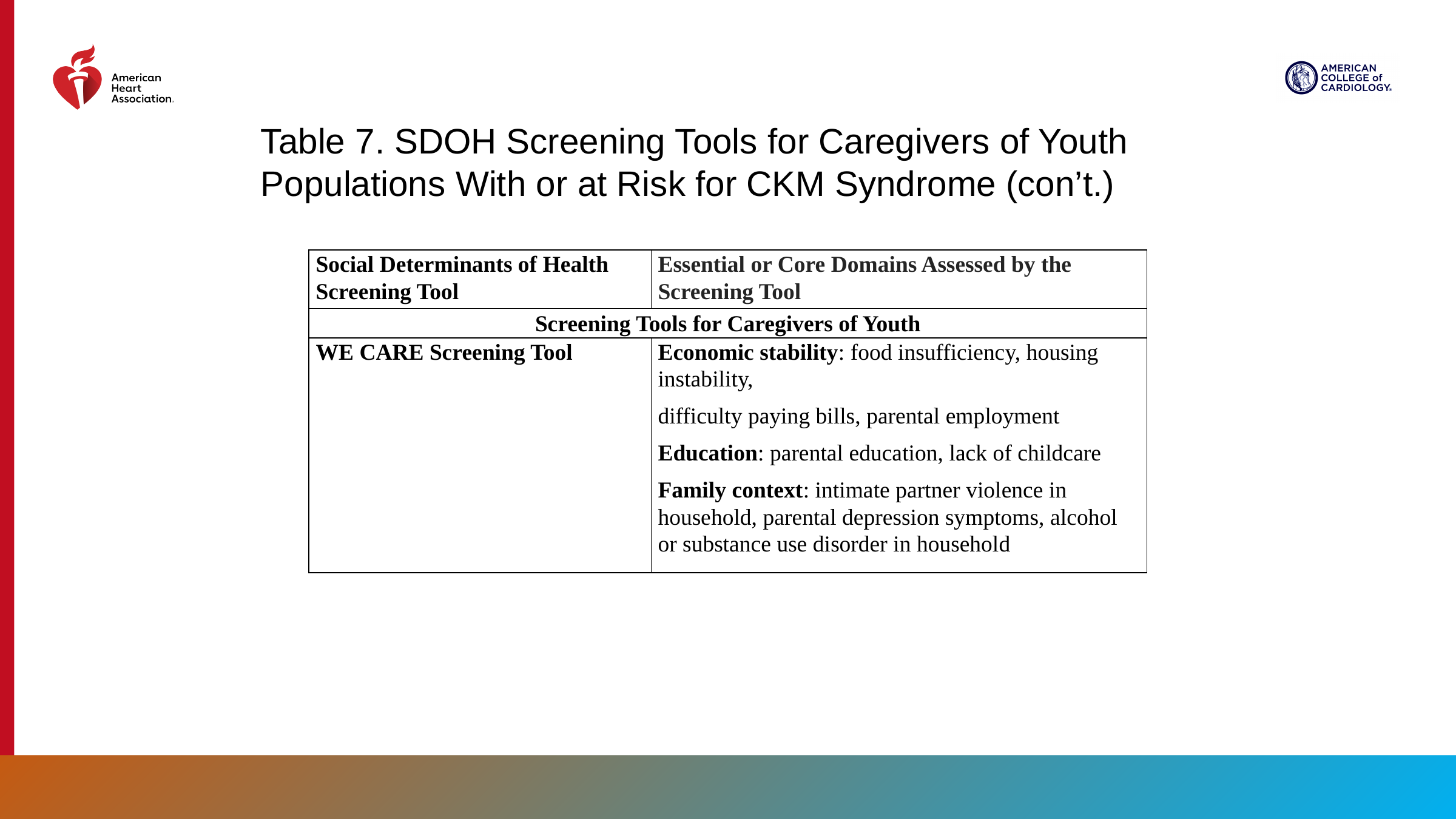

Table 7. SDOH Screening Tools for Caregivers of Youth Populations With or at Risk for CKM Syndrome (con’t.)
| Social Determinants of Health Screening Tool | Essential or Core Domains Assessed by the Screening Tool |
| --- | --- |
| Screening Tools for Caregivers of Youth |  |
| WE CARE Screening Tool | Economic stability: food insufficiency, housing instability, difficulty paying bills, parental employment Education: parental education, lack of childcare Family context: intimate partner violence in household, parental depression symptoms, alcohol or substance use disorder in household |